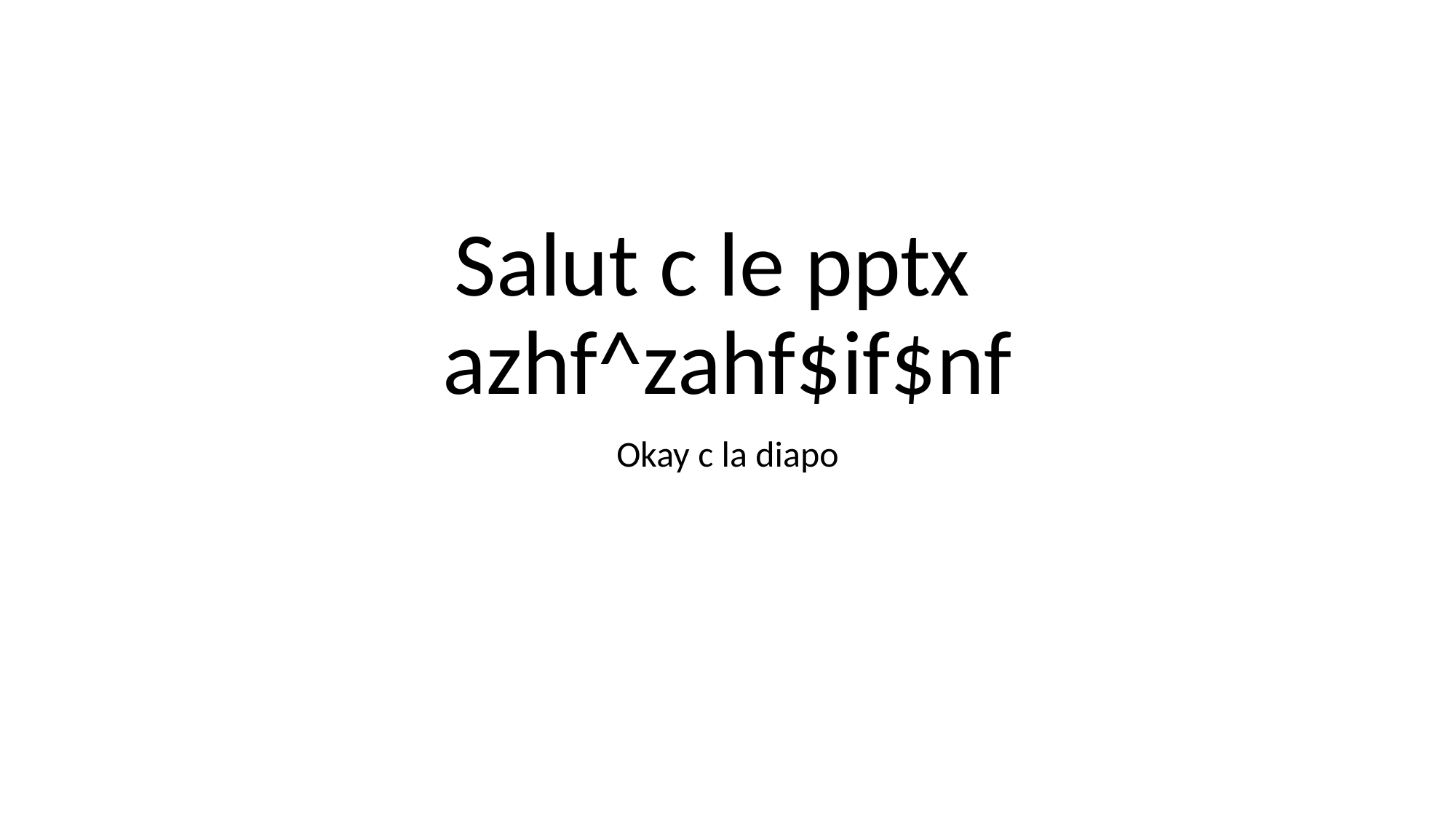

# Salut c le pptx azhf^zahf$if$nf
Okay c la diapo